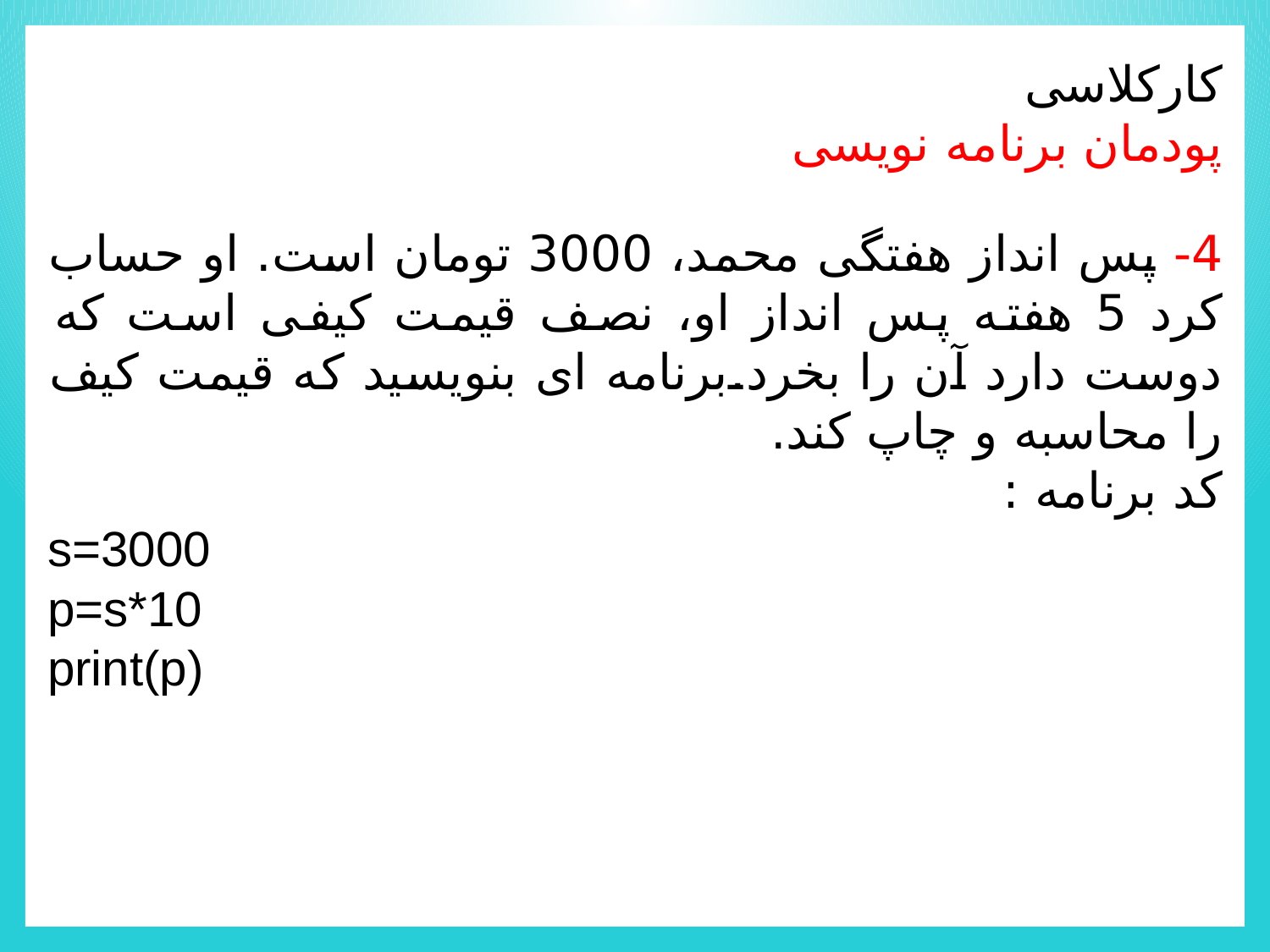

کارکلاسی
پودمان برنامه نویسی

4- پس انداز هفتگی محمد، 3000 تومان است. او حساب کرد 5 هفته پس انداز او، نصف قیمت کیفی است که دوست دارد آن را بخرد.برنامه ای بنویسید که قیمت کیف را محاسبه و چاپ کند.
کد برنامه :
s=3000
p=s*10
print(p)